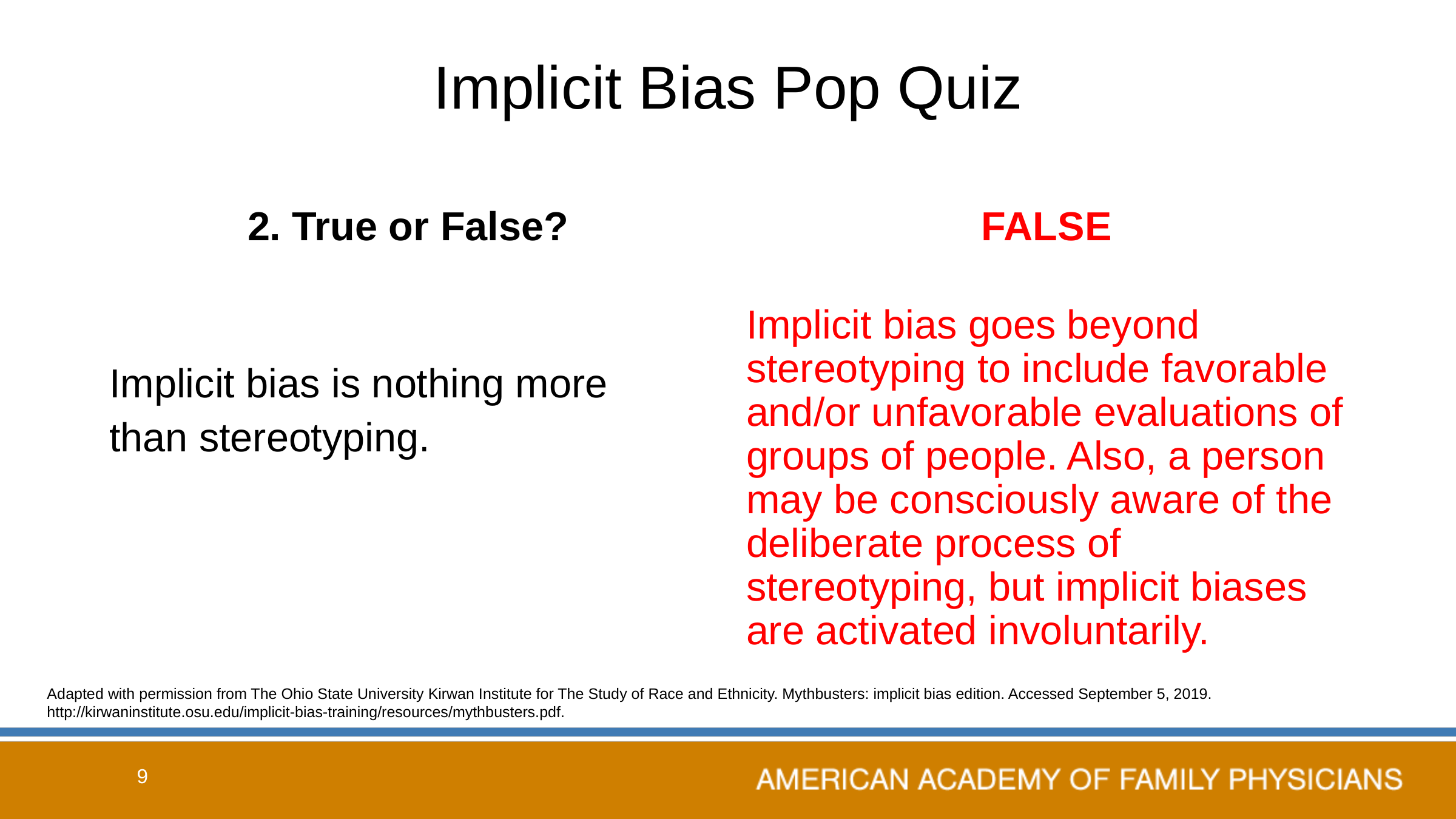

# Implicit Bias Pop Quiz
2. True or False?
FALSE

Implicit bias is nothing more
than stereotyping.
Implicit bias goes beyond stereotyping to include favorable and/or unfavorable evaluations of groups of people. Also, a person may be consciously aware of the deliberate process of stereotyping, but implicit biases are activated involuntarily.
Adapted with permission from The Ohio State University Kirwan Institute for The Study of Race and Ethnicity. Mythbusters: implicit bias edition. Accessed September 5, 2019. http://kirwaninstitute.osu.edu/implicit-bias-training/resources/mythbusters.pdf.

9